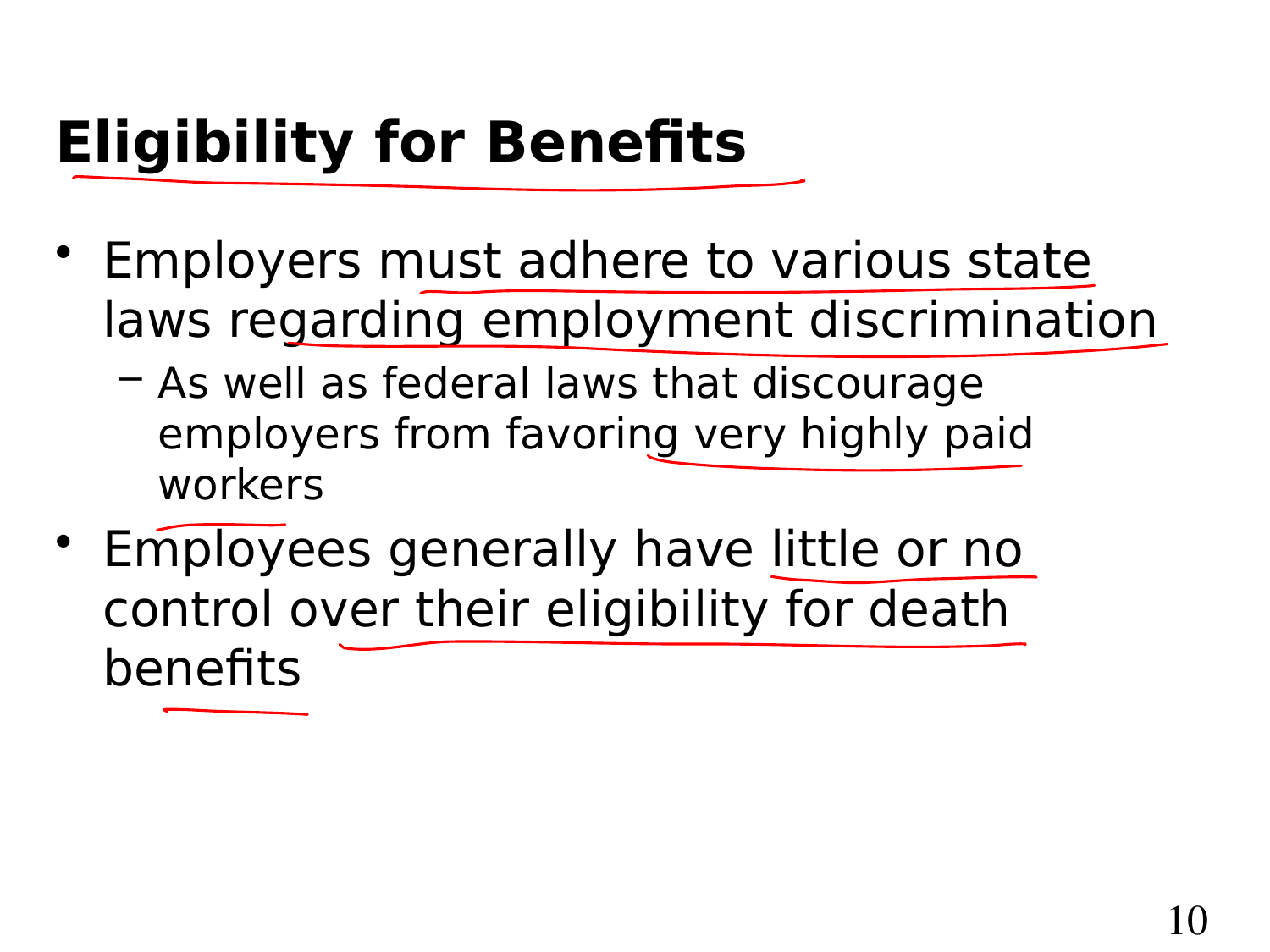

# Eligibility for Benefits
Employers must adhere to various state laws regarding employment discrimination
As well as federal laws that discourage employers from favoring very highly paid workers
Employees generally have little or no control over their eligibility for death benefits
10